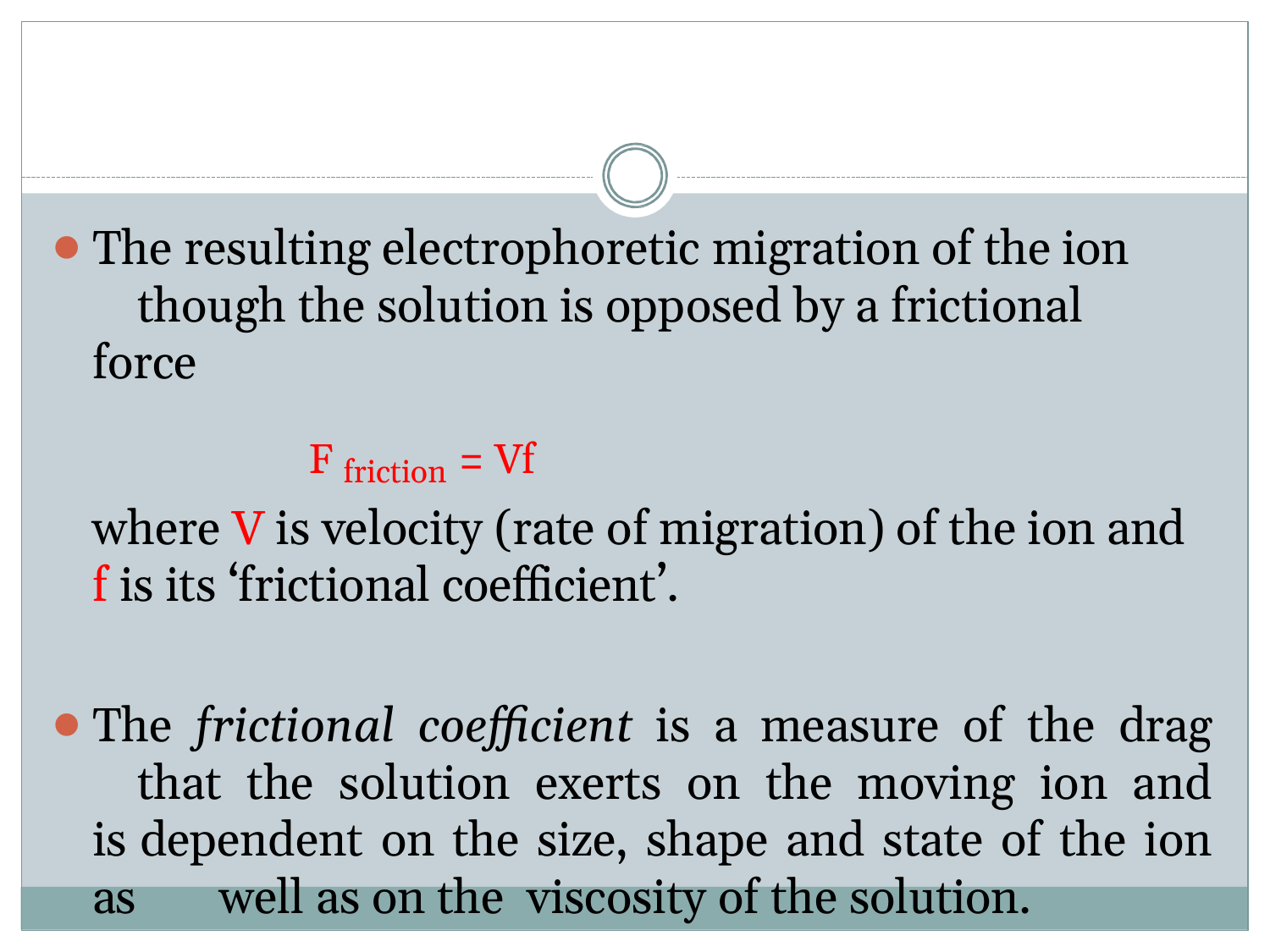

The resulting electrophoretic migration of the ion 	though the solution is opposed by a frictional force
F friction = Vf
where V is velocity (rate of migration) of the ion and f is its ‘frictional coefficient’.

The frictional coefficient is a measure of the drag 	that the solution exerts on the moving ion and is 	dependent on the size, shape and state of the ion as 	well as on the viscosity of the solution.